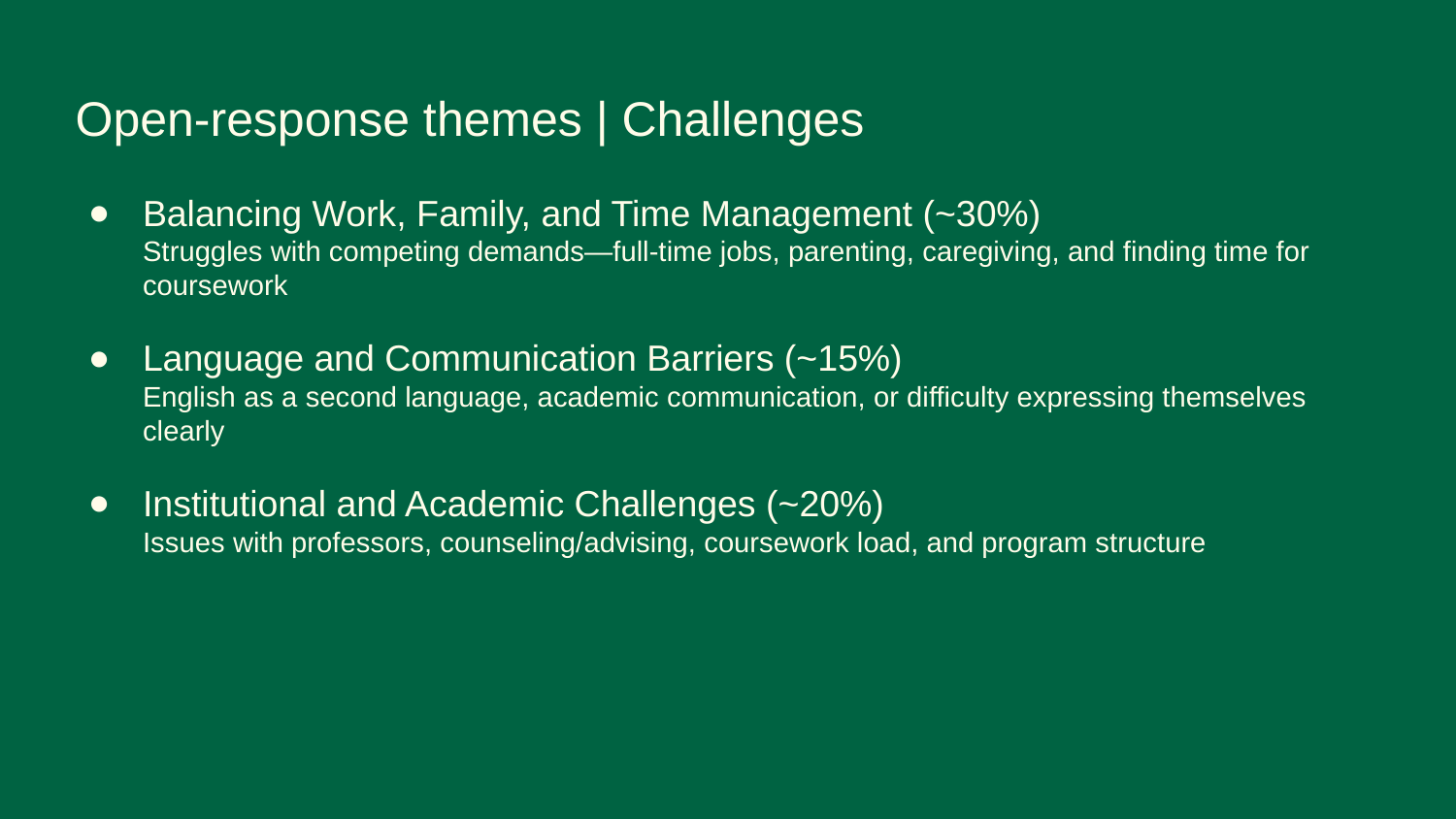

Open-response themes | Challenges
Balancing Work, Family, and Time Management (~30%)
Struggles with competing demands—full-time jobs, parenting, caregiving, and finding time for coursework

Language and Communication Barriers (~15%)
English as a second language, academic communication, or difficulty expressing themselves clearly

Institutional and Academic Challenges (~20%)
Issues with professors, counseling/advising, coursework load, and program structure